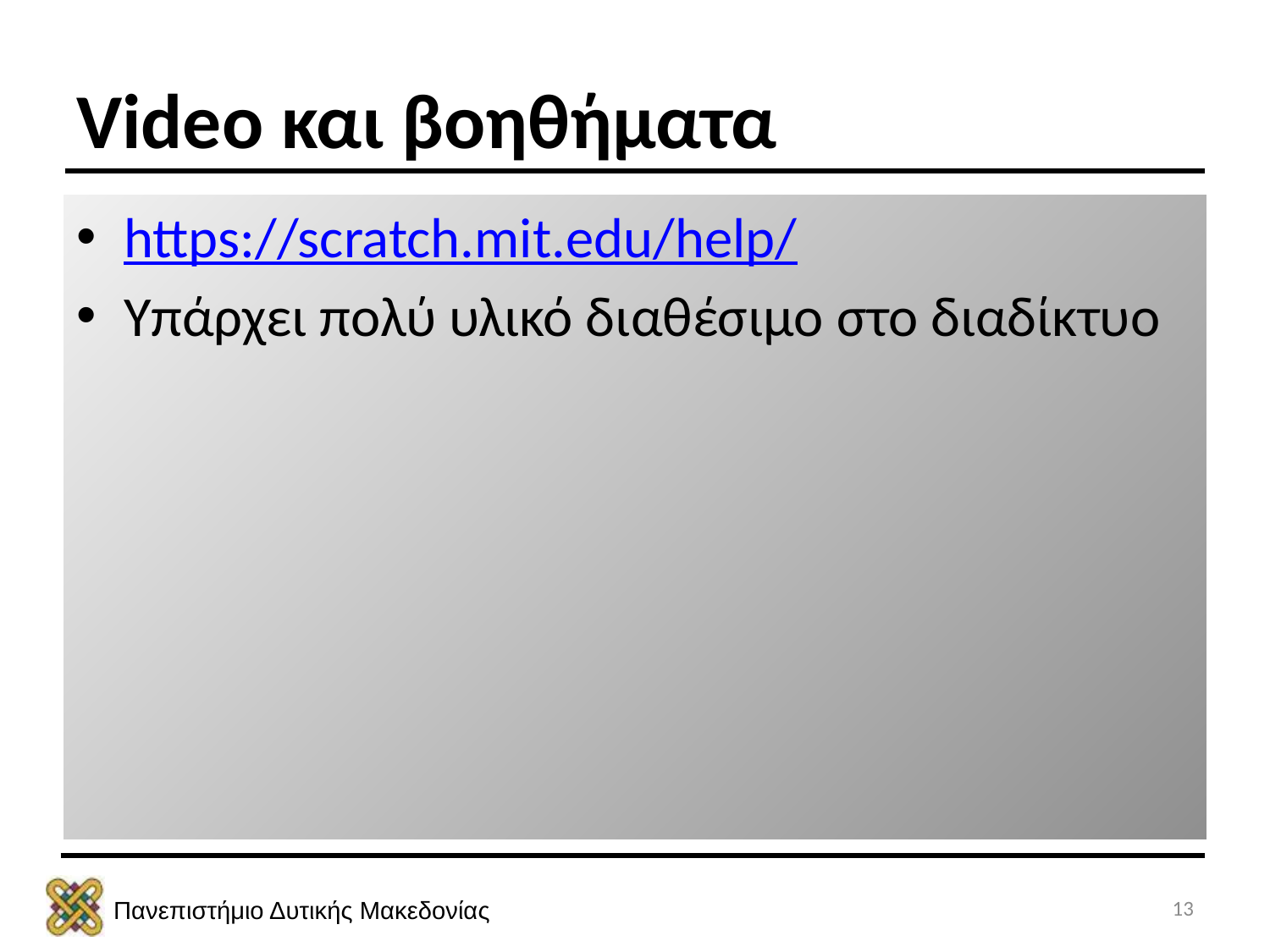

# Video και βοηθήματα
https://scratch.mit.edu/help/
Υπάρχει πολύ υλικό διαθέσιμο στο διαδίκτυο
13